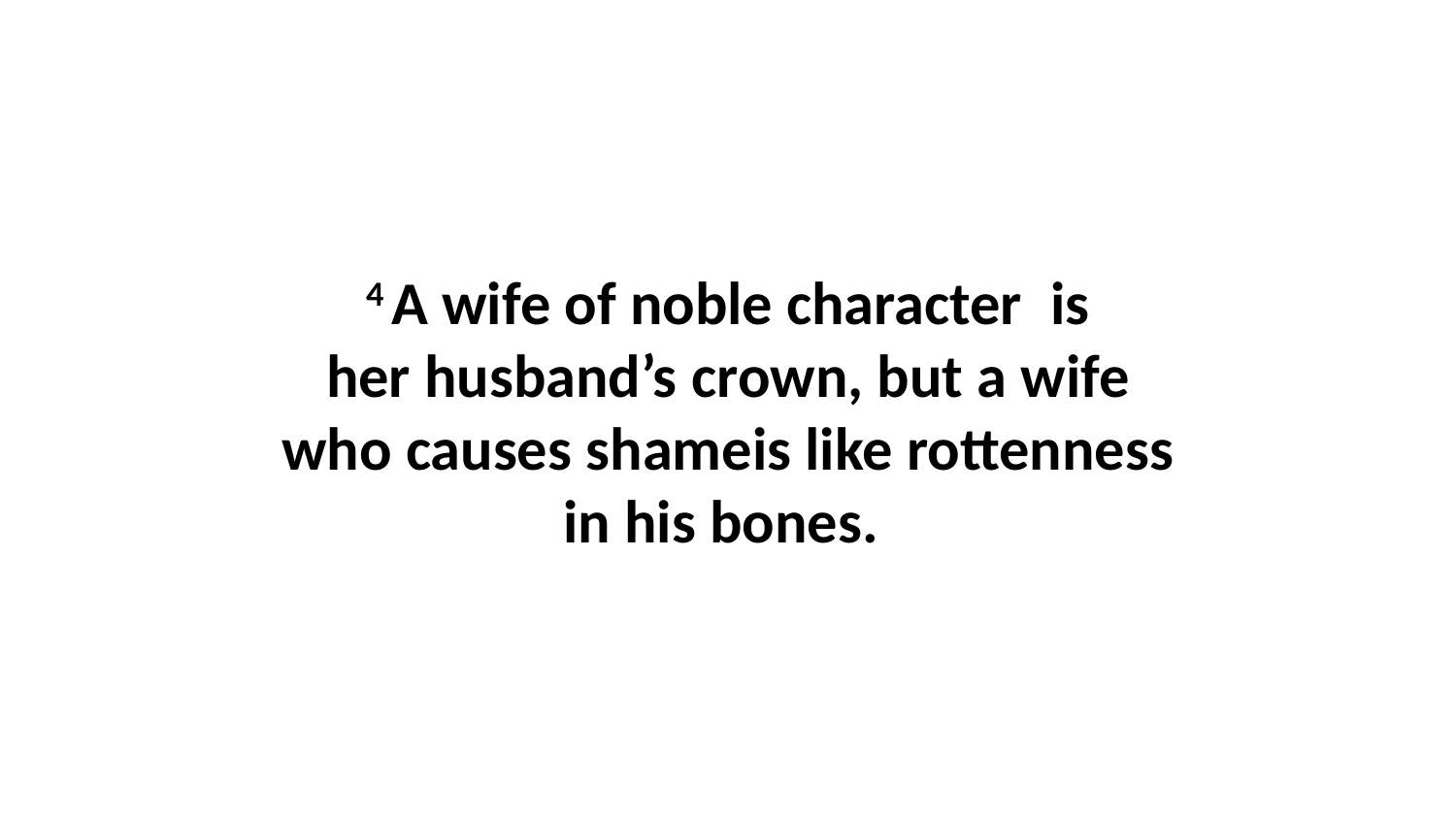

4 A wife of noble character  is her husband’s crown, but a wife who causes shameis like rottenness in his bones.